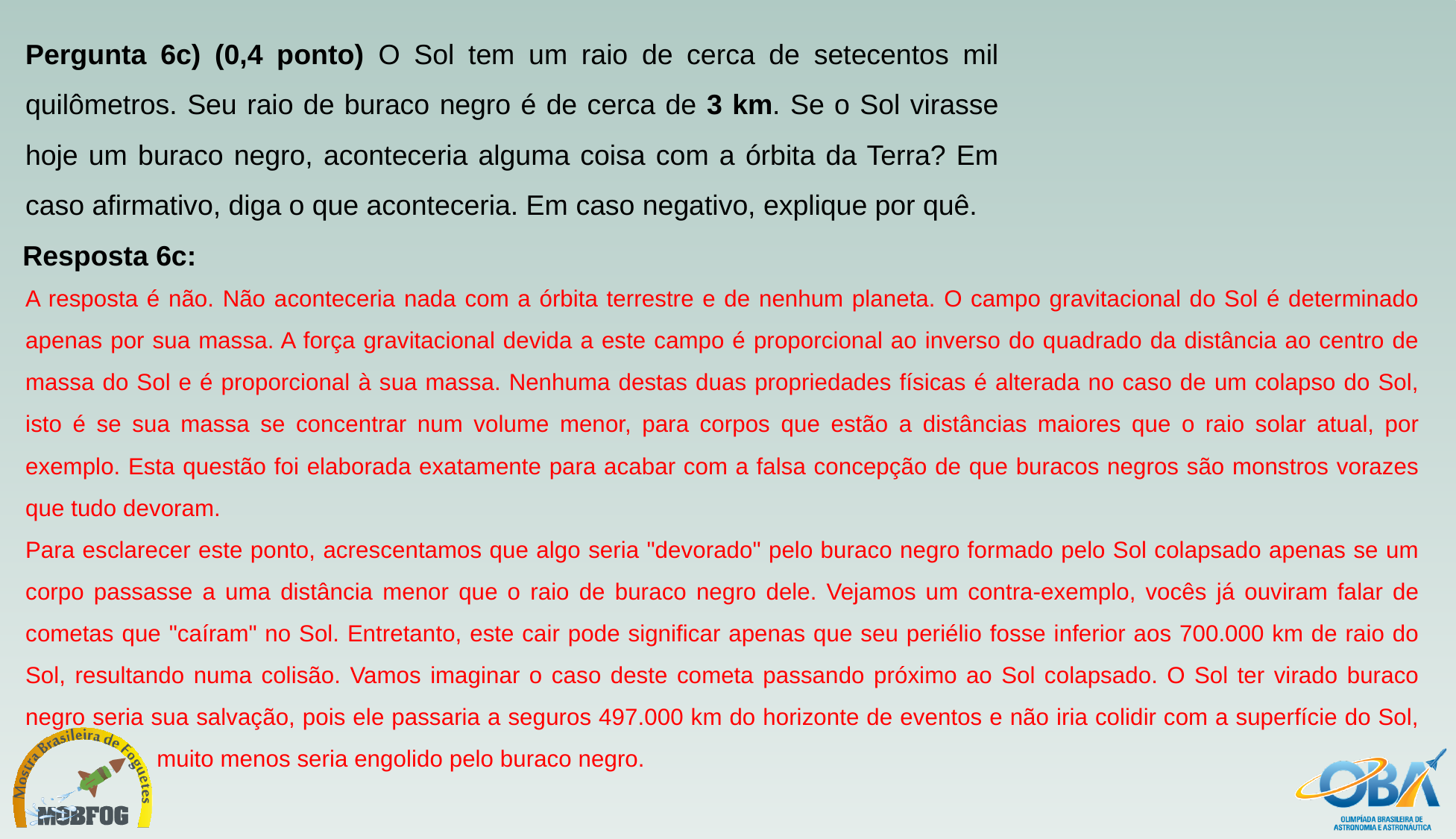

Pergunta 6c) (0,4 ponto) O Sol tem um raio de cerca de setecentos mil quilômetros. Seu raio de buraco negro é de cerca de 3 km. Se o Sol virasse hoje um buraco negro, aconteceria alguma coisa com a órbita da Terra? Em caso afirmativo, diga o que aconteceria. Em caso negativo, explique por quê.
Resposta 6c:
A resposta é não. Não aconteceria nada com a órbita terrestre e de nenhum planeta. O campo gravitacional do Sol é determinado apenas por sua massa. A força gravitacional devida a este campo é proporcional ao inverso do quadrado da distância ao centro de massa do Sol e é proporcional à sua massa. Nenhuma destas duas propriedades físicas é alterada no caso de um colapso do Sol, isto é se sua massa se concentrar num volume menor, para corpos que estão a distâncias maiores que o raio solar atual, por exemplo. Esta questão foi elaborada exatamente para acabar com a falsa concepção de que buracos negros são monstros vorazes que tudo devoram.
Para esclarecer este ponto, acrescentamos que algo seria "devorado" pelo buraco negro formado pelo Sol colapsado apenas se um corpo passasse a uma distância menor que o raio de buraco negro dele. Vejamos um contra-exemplo, vocês já ouviram falar de cometas que "caíram" no Sol. Entretanto, este cair pode significar apenas que seu periélio fosse inferior aos 700.000 km de raio do Sol, resultando numa colisão. Vamos imaginar o caso deste cometa passando próximo ao Sol colapsado. O Sol ter virado buraco negro seria sua salvação, pois ele passaria a seguros 497.000 km do horizonte de eventos e não iria colidir com a superfície do Sol, 	   muito menos seria engolido pelo buraco negro.